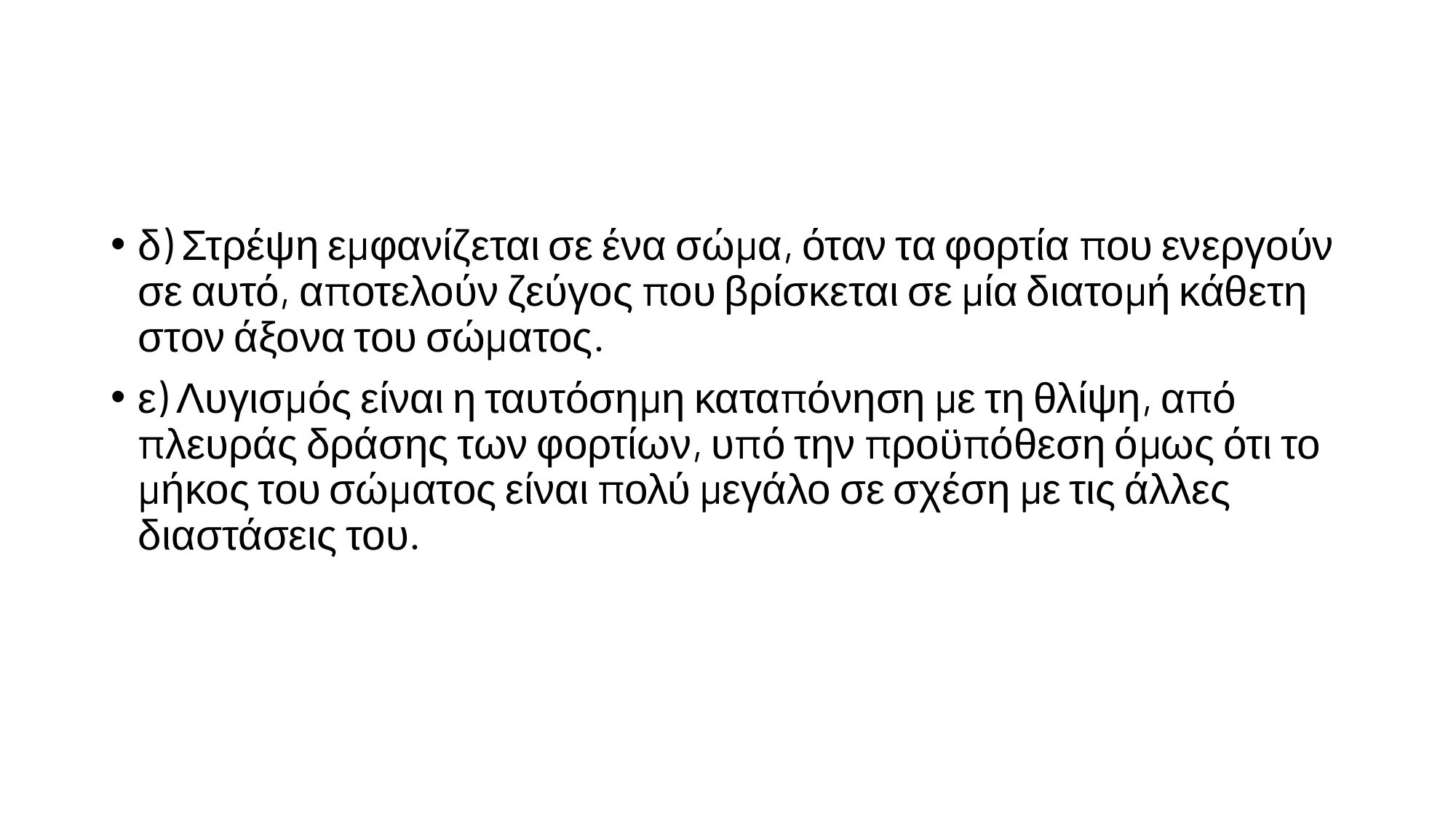

δ) Στρέψη εμφανίζεται σε ένα σώμα, όταν τα φορτία που ενεργούν σε αυτό, αποτελούν ζεύγος που βρίσκεται σε μία διατομή κάθετη στον άξονα του σώματος.
ε) Λυγισμός είναι η ταυτόσημη καταπόνηση με τη θλίψη, από πλευράς δράσης των φορτίων, υπό την προϋπόθεση όμως ότι το μήκος του σώματος είναι πολύ μεγάλο σε σχέση με τις άλλες διαστάσεις του.